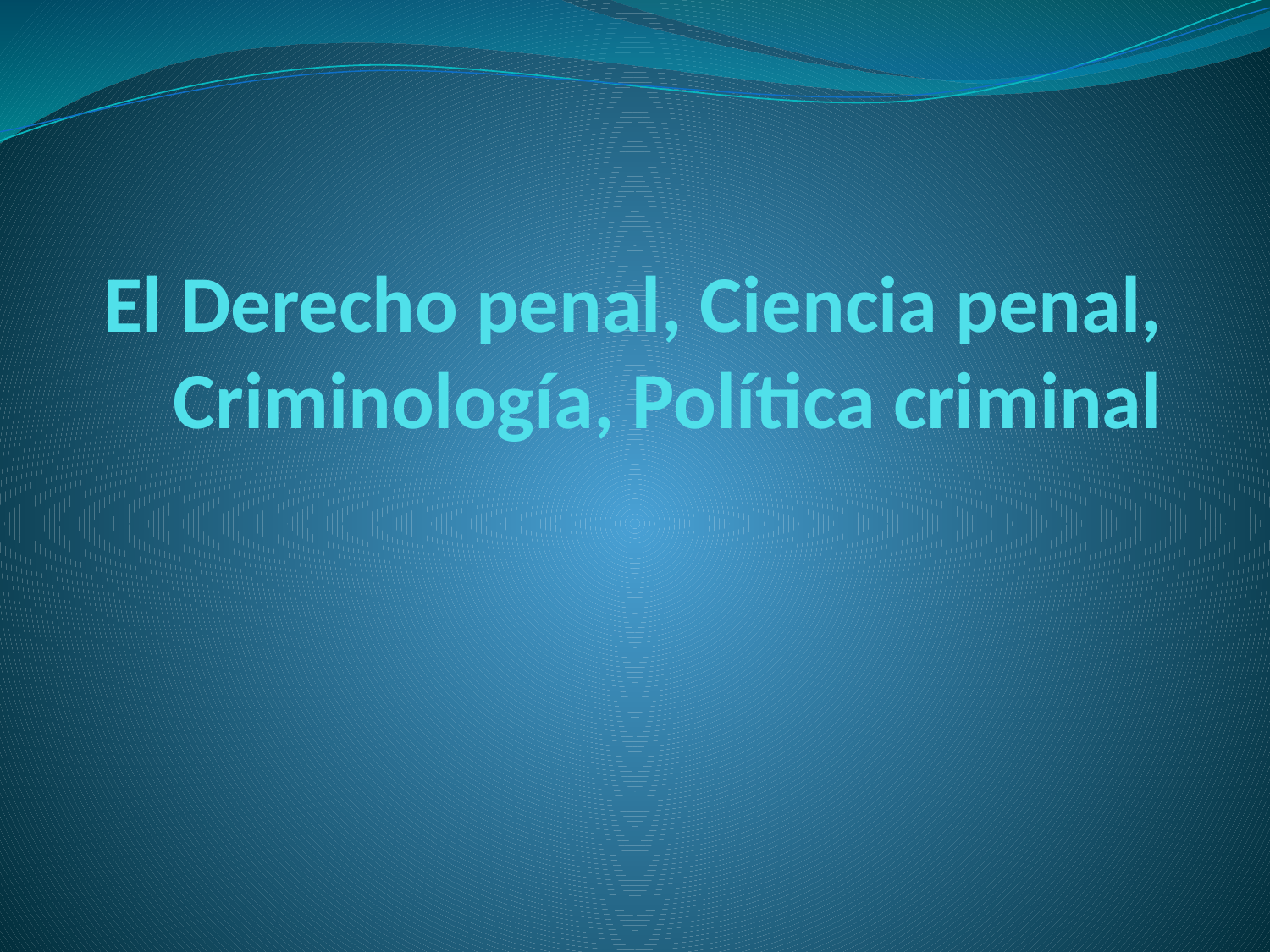

# El Derecho penal, Ciencia penal, Criminología, Política criminal